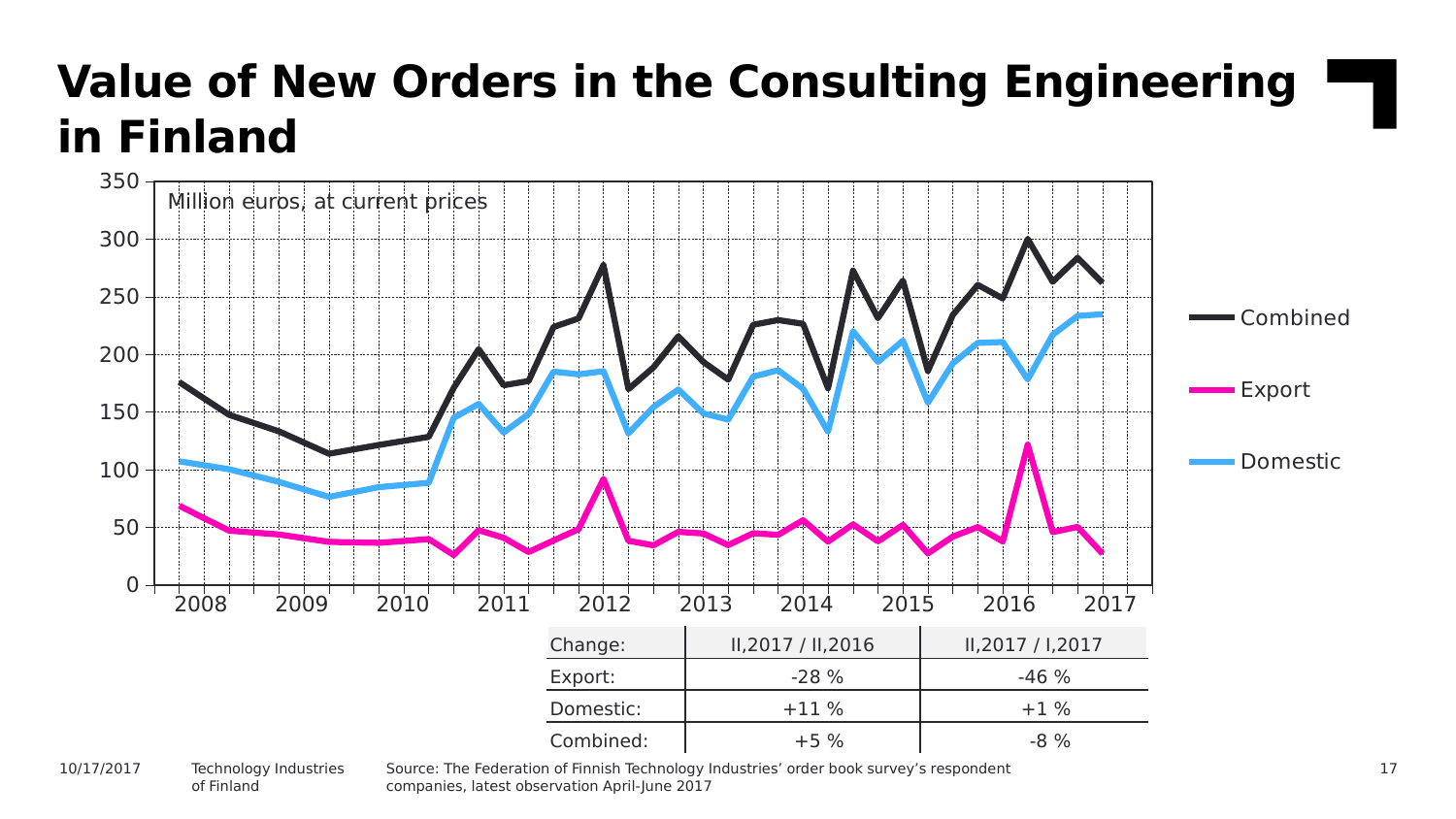

Value of New Orders in the Consulting Engineering in Finland

### Chart

| Category | Combined | Export | Domestic |
|---|---|---|---|
| 2007,IV | None | None | None |
| 2008,I | 176.1 | 68.78 | 107.32 |
|  | 161.85 | 57.99 | 103.87 |
|  | 147.61 | 47.2 | 100.41 |
|  | 140.44 | 45.52 | 94.92 |
| 2009,I | 133.26 | 43.84 | 89.42 |
|  | 123.58 | 40.64 | 82.94 |
|  | 113.89 | 37.44 | 76.45 |
|  | 117.68 | 37.02 | 80.67 |
| 2010,I | 121.48 | 36.6 | 84.88 |
|  | 125.0 | 38.23 | 86.77 |
|  | 128.52 | 39.86 | 88.66 |
|  | 171.01 | 26.05 | 144.96 |
| 2011,I | 204.64 | 47.54 | 157.09 |
|  | 173.33 | 41.01 | 132.32 |
|  | 177.01 | 28.64 | 148.37 |
|  | 223.86 | 38.7 | 185.16 |
| 2012,I | 231.23 | 48.42 | 182.81 |
|  | 277.58 | 92.08 | 185.5 |
|  | 169.91 | 38.39 | 131.52 |
|  | 188.78 | 34.45 | 154.34 |
| 2013,I | 215.79 | 46.16 | 169.63 |
|  | 193.58 | 44.71 | 148.87 |
|  | 178.16 | 34.65 | 143.51 |
|  | 225.74 | 44.93 | 180.81 |
| 2014,I | 229.87 | 43.55 | 186.32 |
|  | 226.6 | 56.3 | 170.3 |
|  | 170.75 | 37.7 | 133.05 |
|  | 272.79 | 52.59 | 220.21 |
| 2015,I | 231.5 | 37.9 | 193.6 |
|  | 264.16 | 52.14 | 212.02 |
|  | 185.69 | 27.48 | 158.21 |
|  | 234.29 | 42.0 | 192.28 |
| 2016,I | 260.32 | 50.31 | 210.01 |
|  | 248.6 | 37.79 | 210.81 |
|  | 300.17 | 121.71 | 178.45 |
|  | 263.04 | 45.94 | 217.1 |
| 2017,I | 283.83 | 50.4 | 233.43 |
Million euros, at current prices
| 2008 | 2009 | 2010 | 2011 | 2012 | 2013 | 2014 | 2015 | 2016 | 2017 |
| --- | --- | --- | --- | --- | --- | --- | --- | --- | --- |
| Change: | II,2017 / II,2016 | II,2017 / I,2017 |
| --- | --- | --- |
| Export: | -28 % | -46 % |
| Domestic: | +11 % | +1 % |
| Combined: | +5 % | -8 % |
Source: The Federation of Finnish Technology Industries’ order book survey’s respondent companies, latest observation April-June 2017
10/17/2017
Technology Industries
of Finland
17